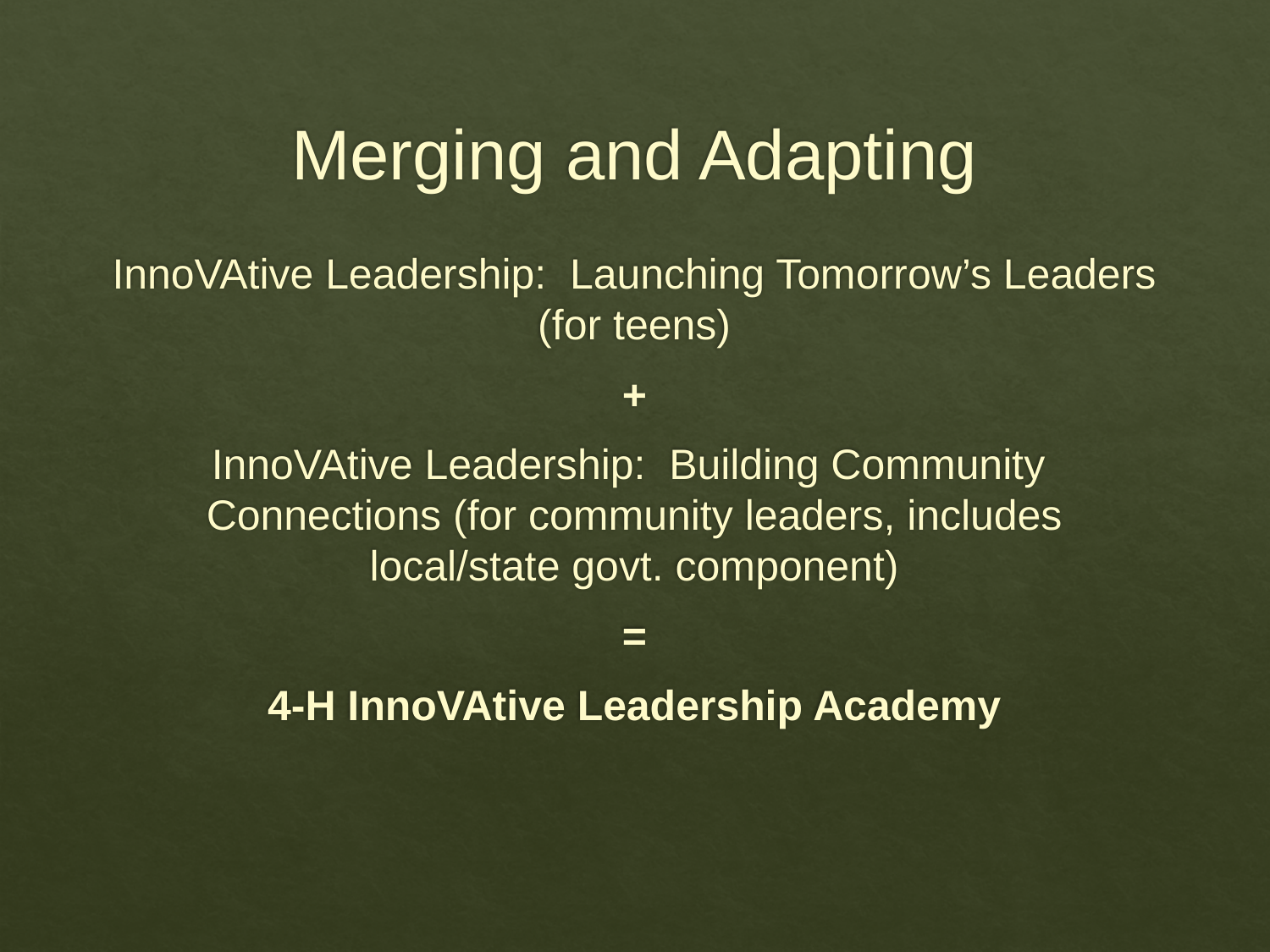

# Merging and Adapting
InnoVAtive Leadership:  Launching Tomorrow’s Leaders (for teens)
+
InnoVAtive Leadership:  Building Community  Connections (for community leaders, includes local/state govt. component)
=
4-H InnoVAtive Leadership Academy